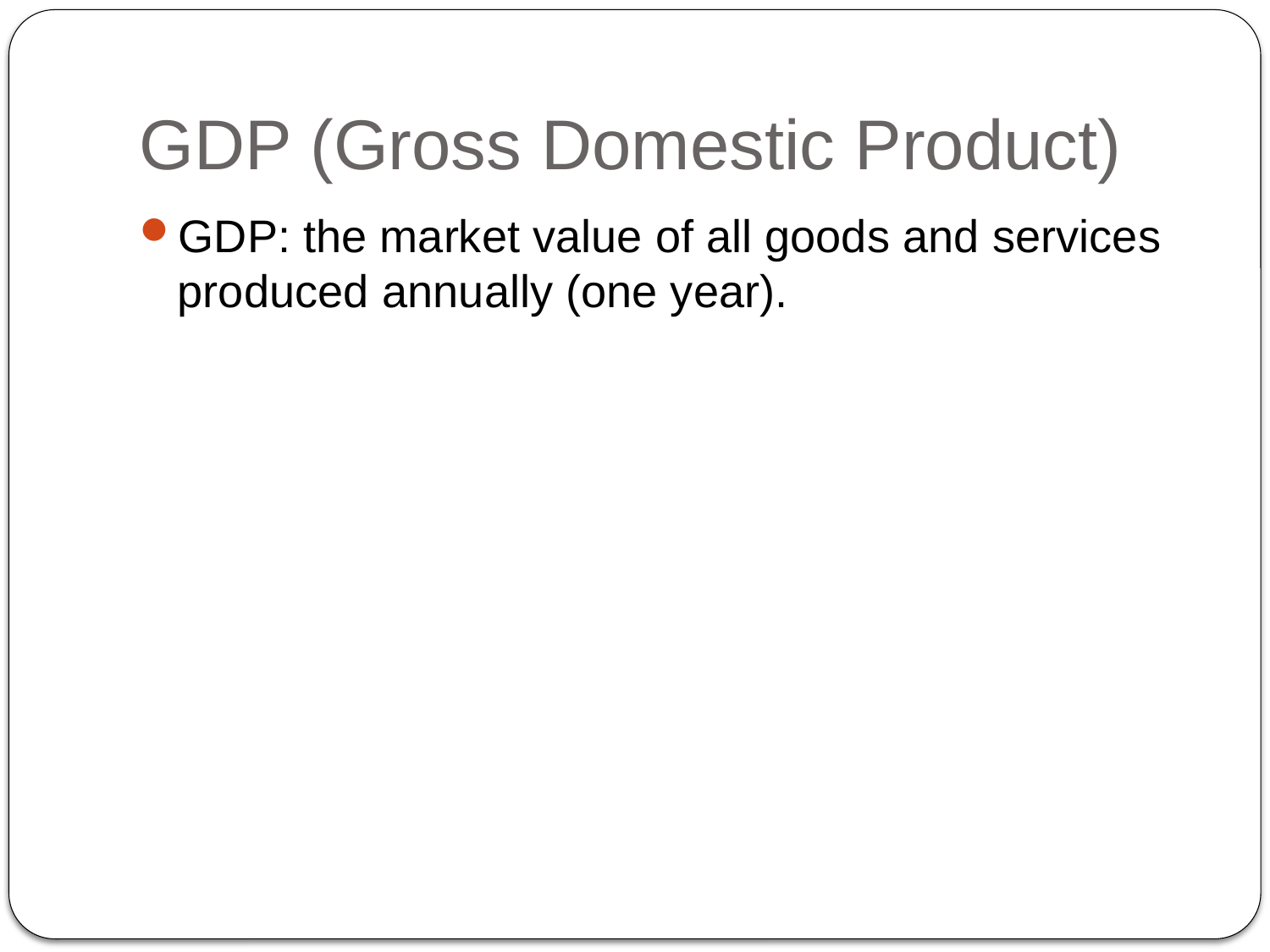

# GDP (Gross Domestic Product)
GDP: the market value of all goods and services produced annually (one year).